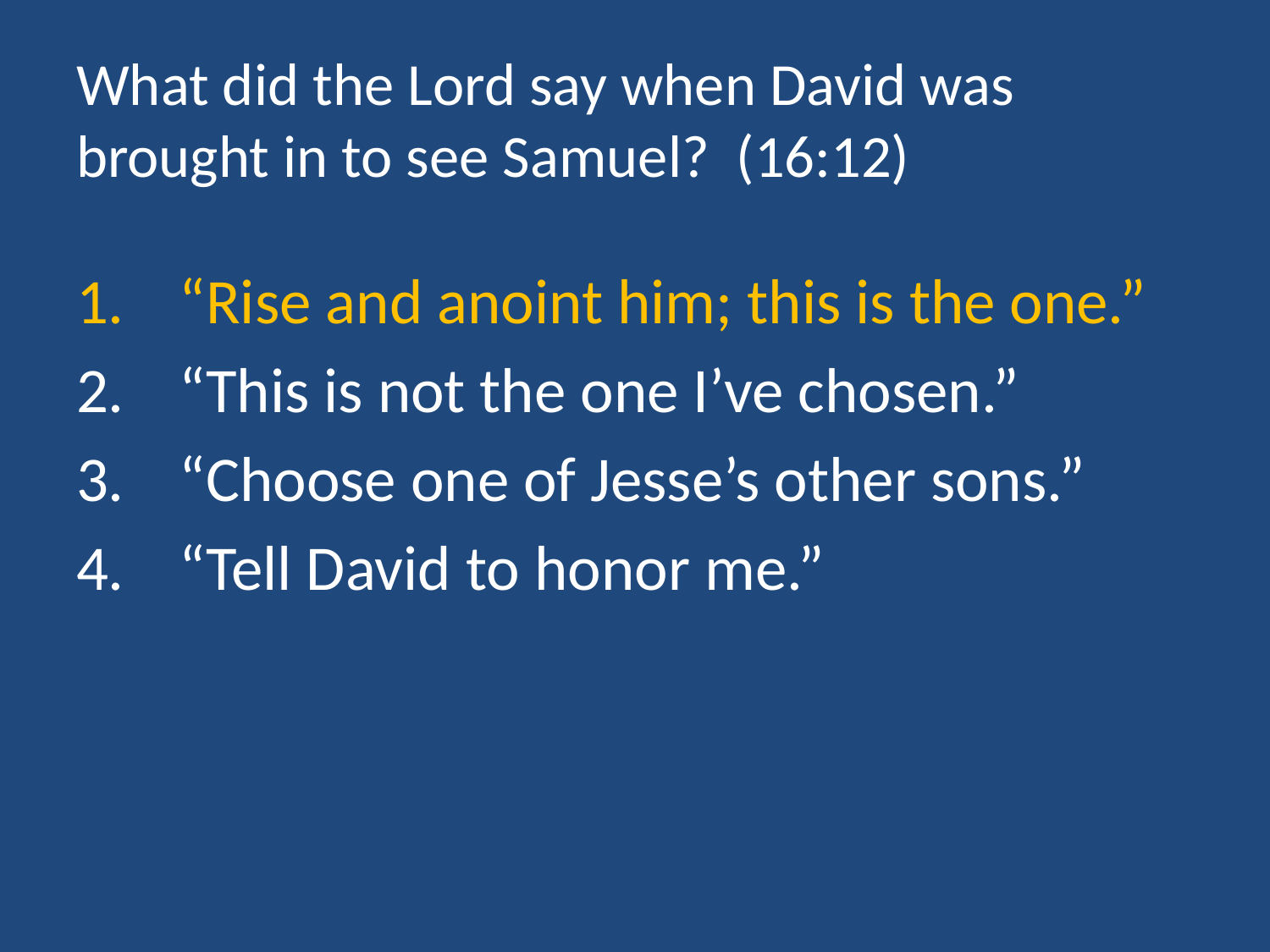

# What did the Lord say when David was brought in to see Samuel?  (16:12)
“Rise and anoint him; this is the one.”
“This is not the one I’ve chosen.”
“Choose one of Jesse’s other sons.”
“Tell David to honor me.”